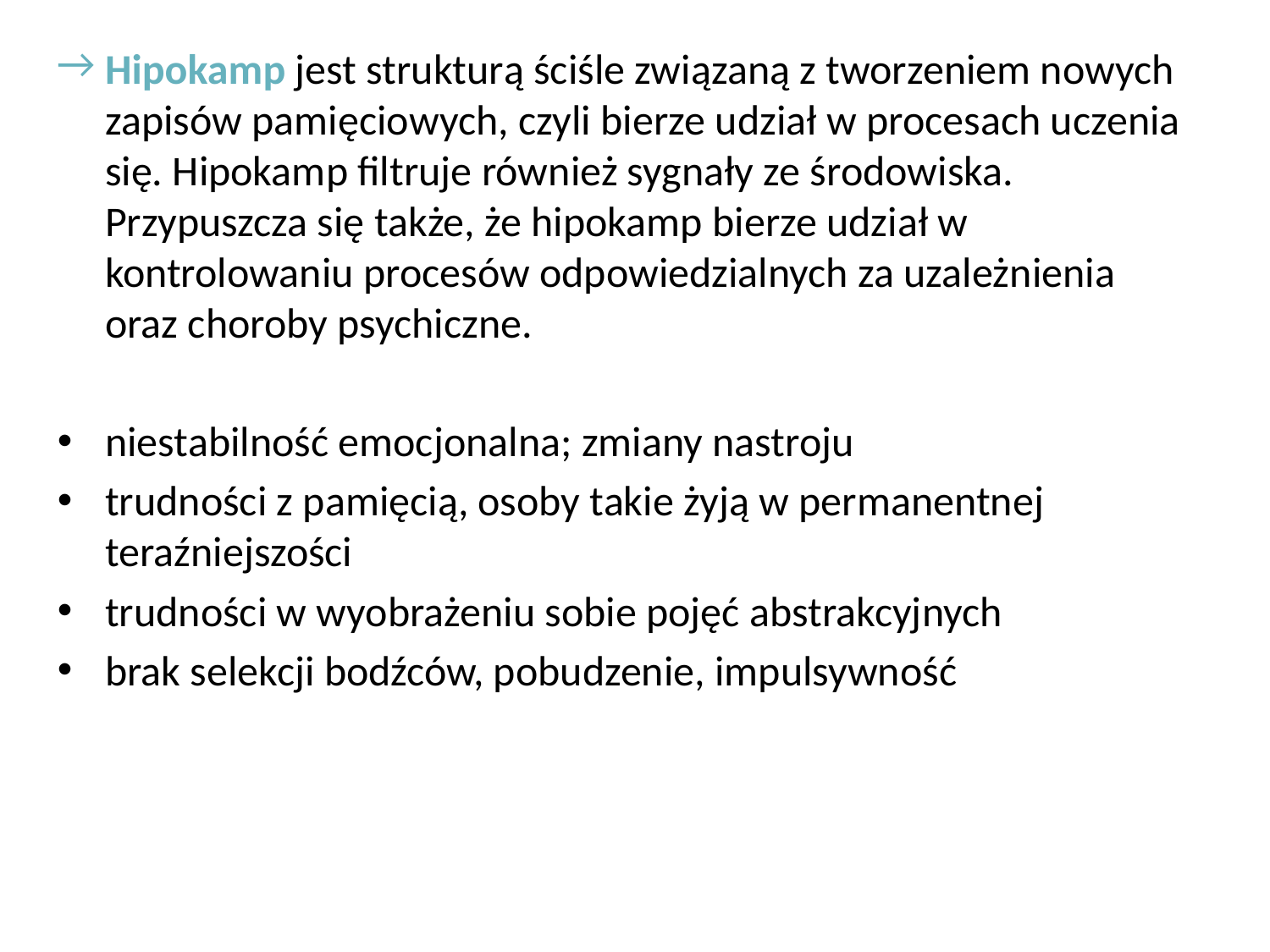

Hipokamp jest strukturą ściśle związaną z tworzeniem nowych zapisów pamięciowych, czyli bierze udział w procesach uczenia się. Hipokamp filtruje również sygnały ze środowiska. Przypuszcza się także, że hipokamp bierze udział w kontrolowaniu procesów odpowiedzialnych za uzależnienia oraz choroby psychiczne.

niestabilność emocjonalna; zmiany nastroju
trudności z pamięcią, osoby takie żyją w permanentnej teraźniejszości
trudności w wyobrażeniu sobie pojęć abstrakcyjnych
brak selekcji bodźców, pobudzenie, impulsywność